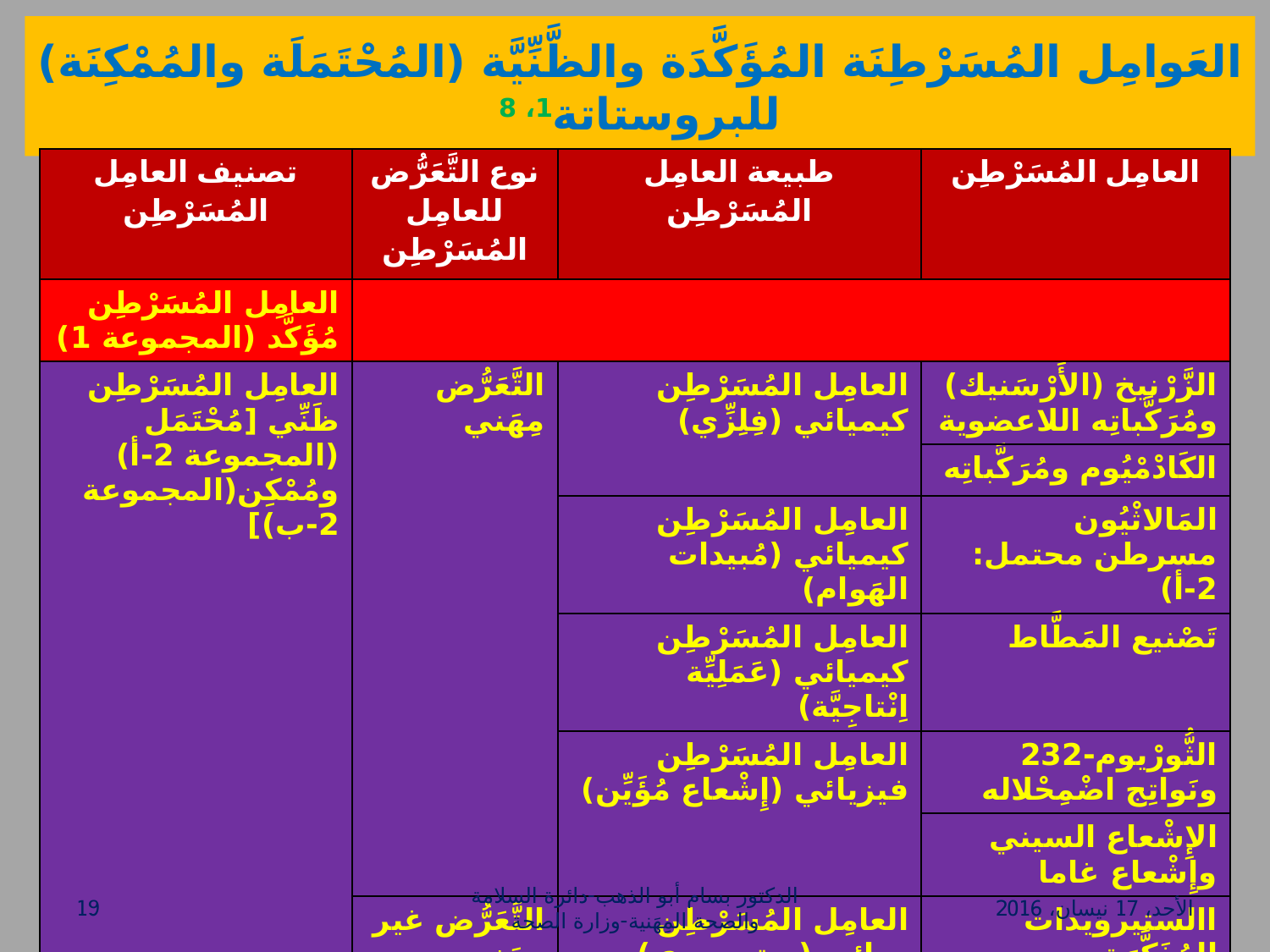

# العَوامِل المُسَرْطِنَة المُؤَكَّدَة والظَّنِّيَّة (المُحْتَمَلَة والمُمْكِنَة) للبروستاتة1، 8
| تصنيف العامِل المُسَرْطِن | نوع التَّعَرُّض للعامِل المُسَرْطِن | طبيعة العامِل المُسَرْطِن | العامِل المُسَرْطِن |
| --- | --- | --- | --- |
| العامِل المُسَرْطِن مُؤَكَّد (المجموعة 1) |  |  |  |
| العامِل المُسَرْطِن ظَنِّي [مُحْتَمَل (المجموعة 2-أ) ومُمْكِن(المجموعة 2-ب)] | التَّعَرُّض مِهَني | العامِل المُسَرْطِن كيميائي (فِلِزِّي) | الزَّرْنيخ (الأَرْسَنيك) ومُرَكَّباتِه اللاعضوية |
|  |  |  | الكَادْمْيُوم ومُرَكَّباتِه |
|  |  | العامِل المُسَرْطِن كيميائي (مُبيدات الهَوام) | المَالاثْيُون مسرطن محتمل: 2-أ) |
|  |  | العامِل المُسَرْطِن كيميائي (عَمَلِيِّة اِنْتاجِيَّة) | تَصْنيع المَطَّاط |
|  |  | العامِل المُسَرْطِن فيزيائي (إِشْعاع مُؤَيِّن) | الثُّورْيوم-232 ونَواتِج اضْمِحْلاله |
|  |  |  | الإِشْعاع السيني وإِشْعاع غاما |
|  | التَّعَرُّض غير مِهَني (عادات المستهلك) | العامِل المُسَرْطِن دوائي (ستيرويدي) | االستيرويدات المُذَكَّرَة (الأَنْدرُوجينيية) الاِبْتِنائيَّة مسرطن محتمل: 2-أ) |
|  |  | العامِل المُسَرْطِن متعلق بالطعام والمشروبات | استهلاك اللحم الأحمر (مسرطن محتمل: 2-أ) |
19
الدكتور بسام أبو الذهب-دائرة السلامة والصحة المِهَنية-وزارة الصحة
الأحد، 17 نيسان، 2016